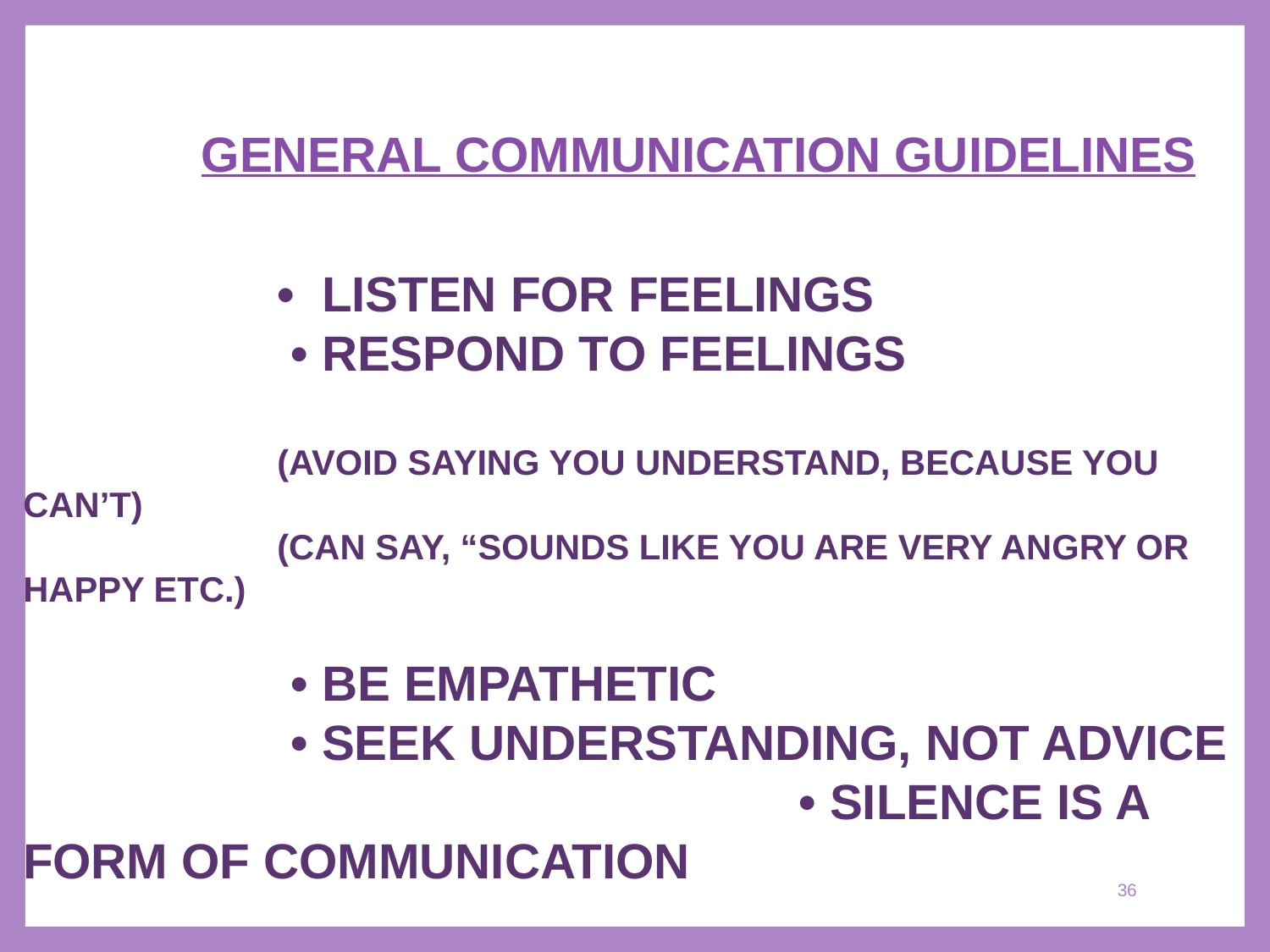

GENERAL COMMUNICATION GUIDELINES

		•  LISTEN FOR FEELINGS
		 • RESPOND TO FEELINGS

		(AVOID SAYING YOU UNDERSTAND, BECAUSE YOU CAN’T)
		(CAN SAY, “SOUNDS LIKE YOU ARE VERY ANGRY OR HAPPY ETC.)

		 • BE EMPATHETIC
		 • SEEK UNDERSTANDING, NOT ADVICE 			          		 • SILENCE IS A FORM OF COMMUNICATION

36